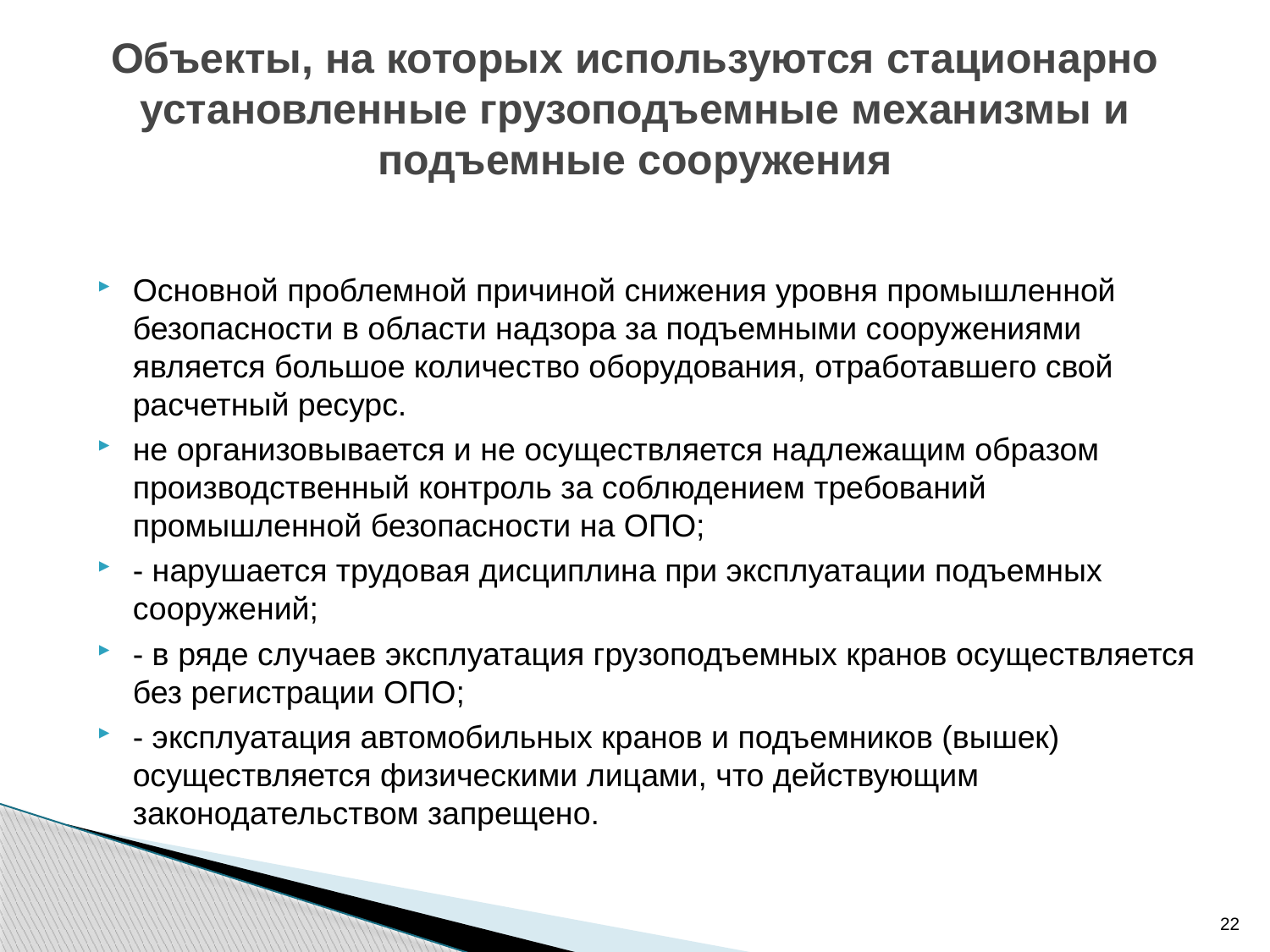

# Объекты, на которых используются стационарно установленные грузоподъемные механизмы и подъемные сооружения

Основной проблемной причиной снижения уровня промышленной безопасности в области надзора за подъемными сооружениями является большое количество оборудования, отработавшего свой расчетный ресурс.
не организовывается и не осуществляется надлежащим образом производственный контроль за соблюдением требований промышленной безопасности на ОПО;
- нарушается трудовая дисциплина при эксплуатации подъемных сооружений;
- в ряде случаев эксплуатация грузоподъемных кранов осуществляется без регистрации ОПО;
- эксплуатация автомобильных кранов и подъемников (вышек) осуществляется физическими лицами, что действующим законодательством запрещено.

22